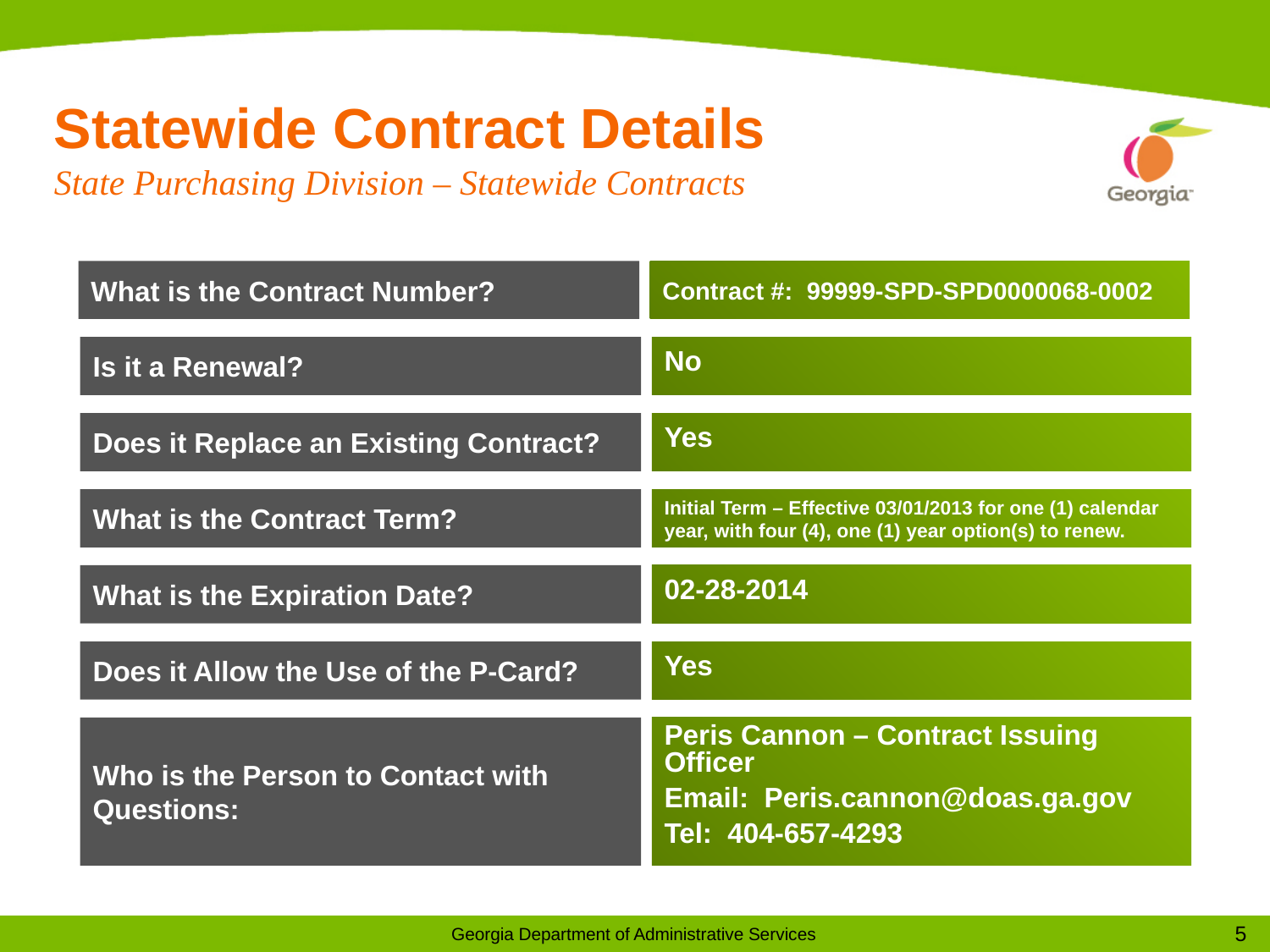

# Statewide Contract Details State Purchasing Division – Statewide Contracts
What is the Contract Number?
Contract #:  99999-SPD-SPD0000068-0002
Is it a Renewal?
No
Does it Replace an Existing Contract?
Yes
What is the Contract Term?
Initial Term – Effective 03/01/2013 for one (1) calendar year, with four (4), one (1) year option(s) to renew.
What is the Expiration Date?
02-28-2014
Does it Allow the Use of the P-Card?
Yes
Who is the Person to Contact with Questions:
Peris Cannon – Contract Issuing Officer
Email:  Peris.cannon@doas.ga.gov
Tel:  404-657-4293